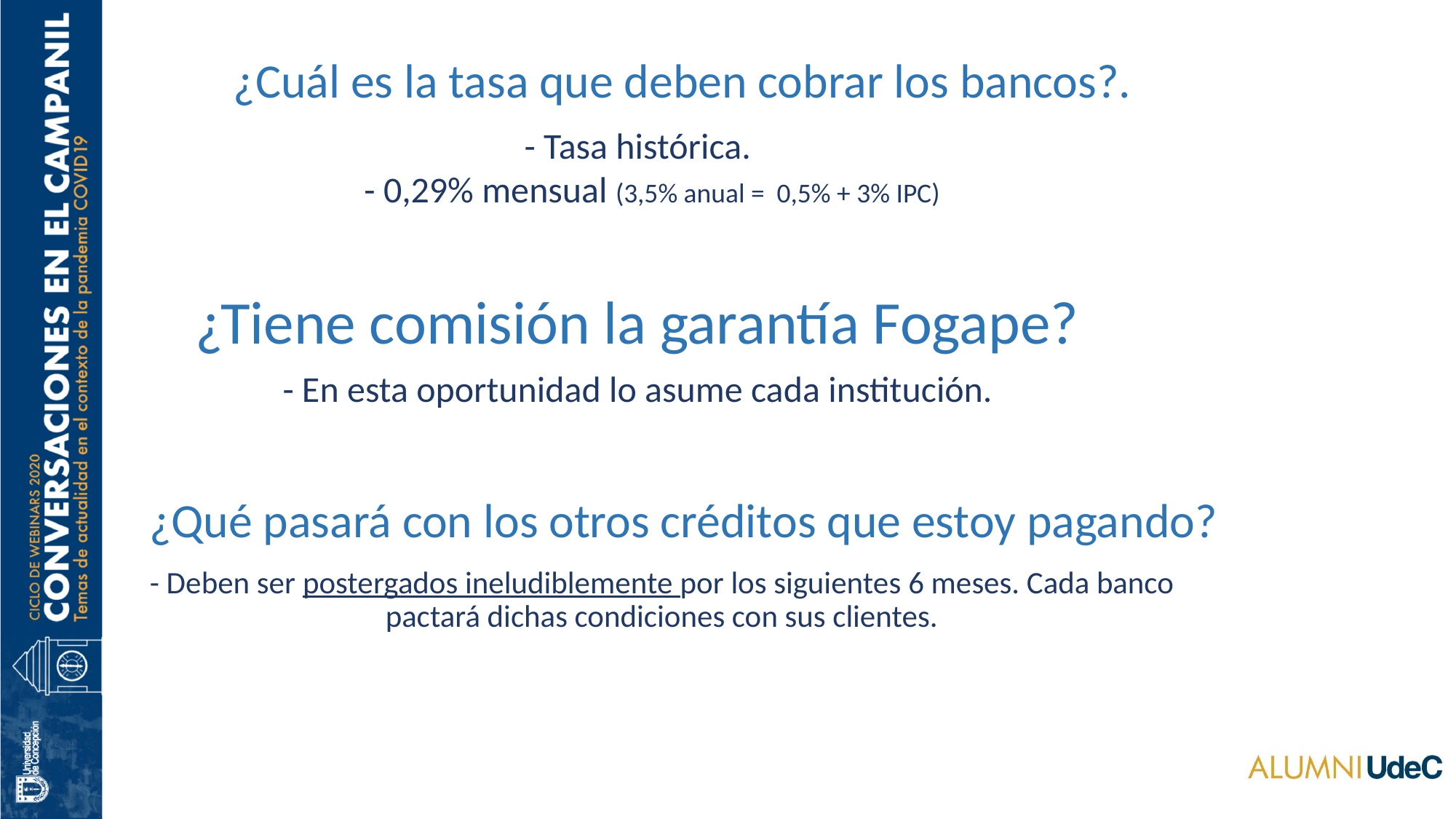

¿Cuál es la tasa que deben cobrar los bancos?.
- Tasa histórica.
- 0,29% mensual (3,5% anual =  0,5% + 3% IPC)
¿Tiene comisión la garantía Fogape?
- En esta oportunidad lo asume cada institución.
¿Qué pasará con los otros créditos que estoy pagando?
- Deben ser postergados ineludiblemente por los siguientes 6 meses. Cada banco pactará dichas condiciones con sus clientes.